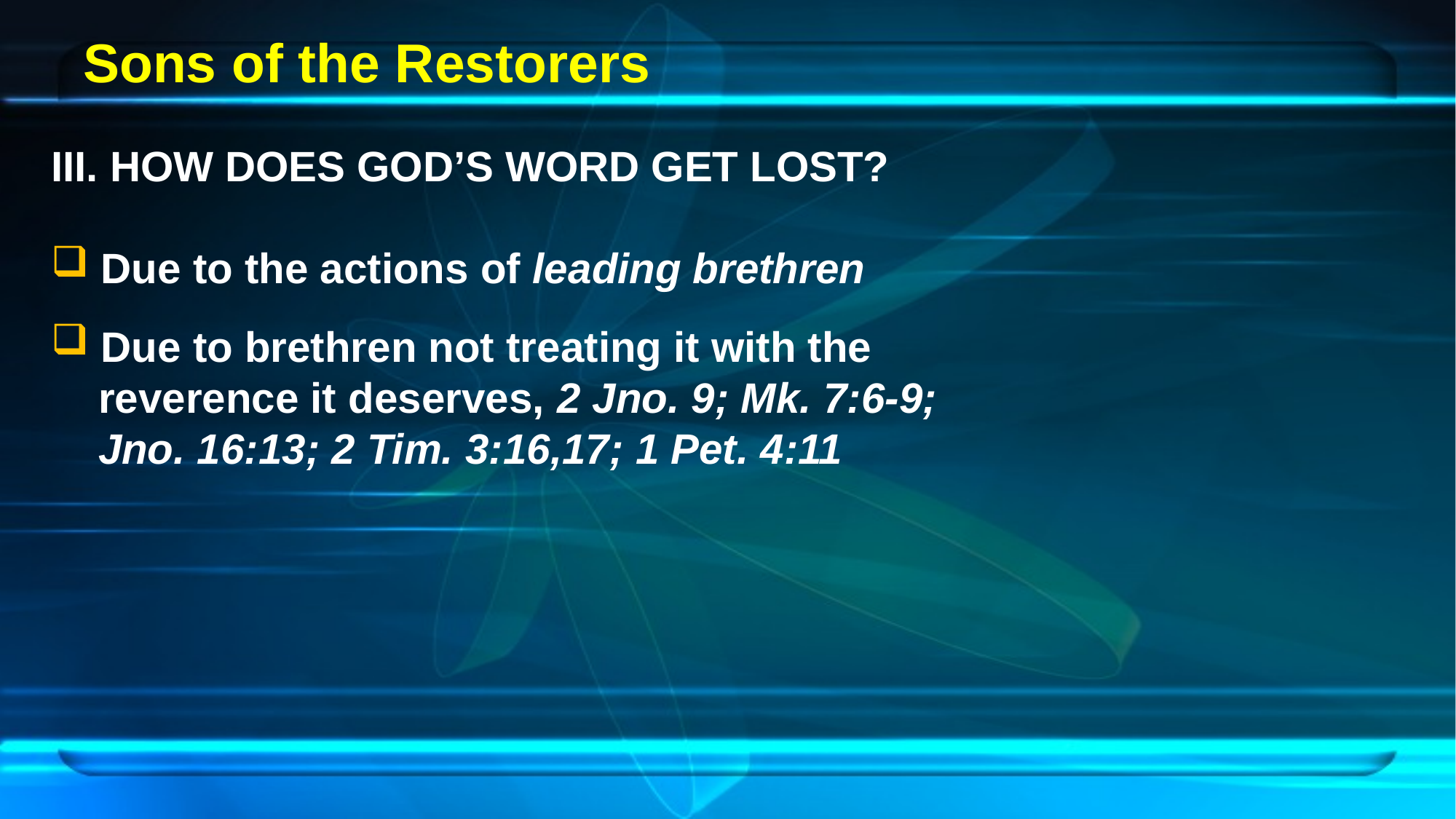

Sons of the Restorers
III. HOW DOES GOD’S WORD GET LOST?

 Due to the actions of leading brethren
 Due to brethren not treating it with the
    reverence it deserves, 2 Jno. 9; Mk. 7:6-9;
    Jno. 16:13; 2 Tim. 3:16,17; 1 Pet. 4:11